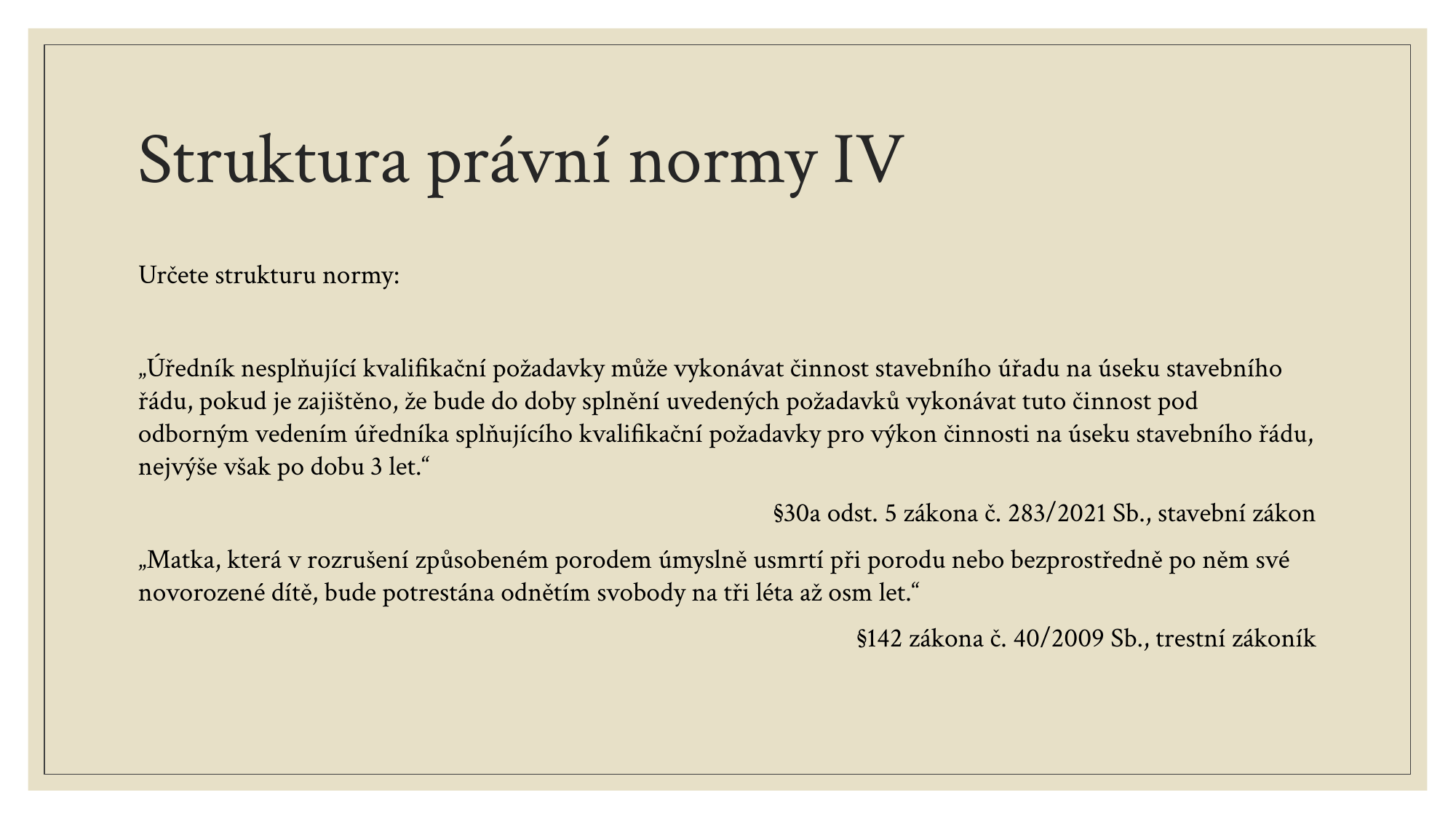

# Struktura právní normy IV
Určete strukturu normy:

„Úředník nesplňující kvalifikační požadavky může vykonávat činnost stavebního úřadu na úseku stavebního řádu, pokud je zajištěno, že bude do doby splnění uvedených požadavků vykonávat tuto činnost pod odborným vedením úředníka splňujícího kvalifikační požadavky pro výkon činnosti na úseku stavebního řádu, nejvýše však po dobu 3 let.“
§30a odst. 5 zákona č. 283/2021 Sb., stavební zákon
„Matka, která v rozrušení způsobeném porodem úmyslně usmrtí při porodu nebo bezprostředně po něm své novorozené dítě, bude potrestána odnětím svobody na tři léta až osm let.“
§142 zákona č. 40/2009 Sb., trestní zákoník